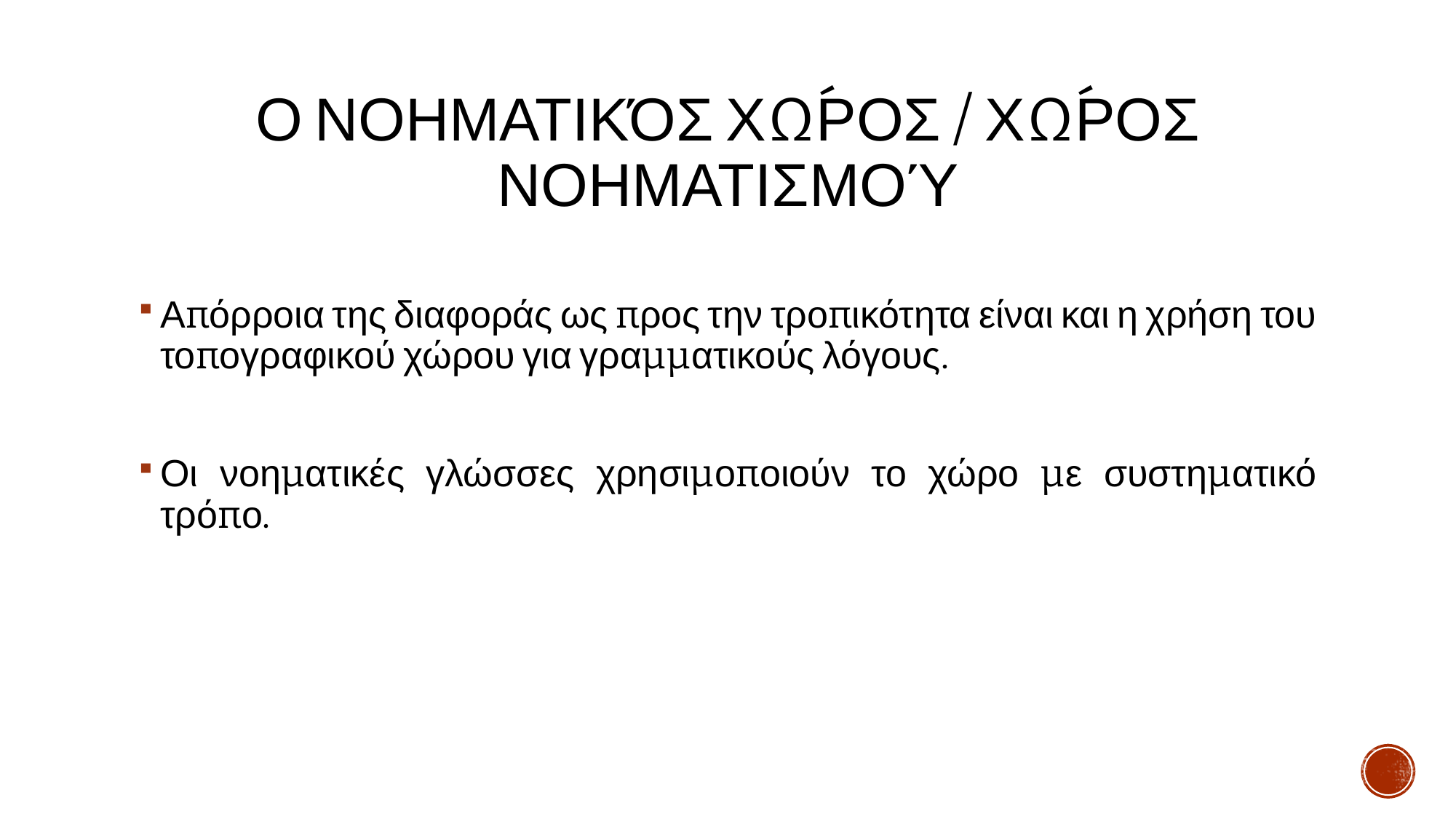

# Ο νοηματικός χώρος / χώρος νοηματισμού
Απόρροια της διαφοράς ως προς την τροπικότητα είναι και η χρήση του τοπογραφικού χώρου για γραμματικούς λόγους.

Οι νοηματικές γλώσσες χρησιμοποιούν το χώρο με συστηματικό τρόπο.